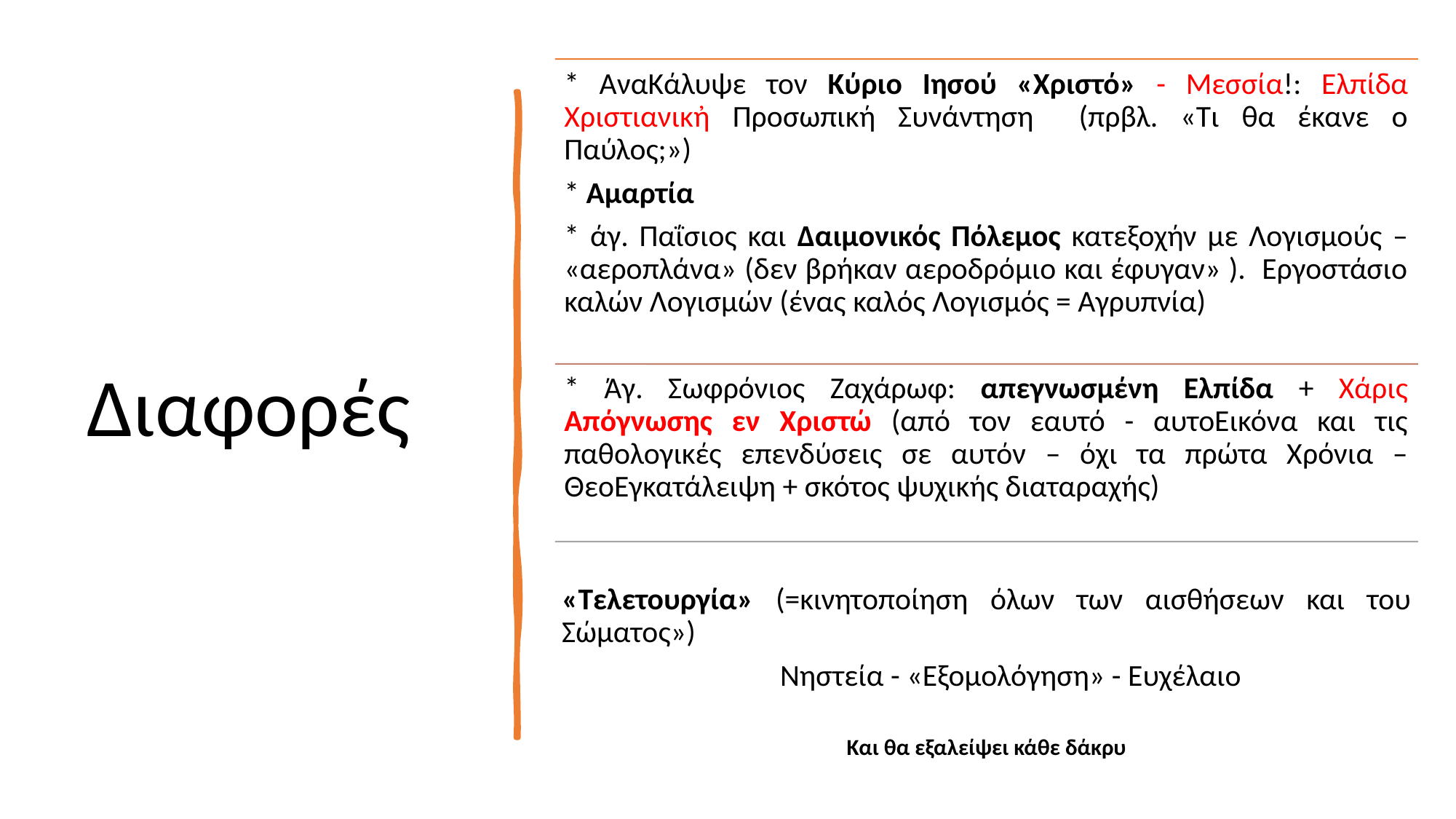

* ΑναΚάλυψε τον Κύριο Ιησού «Χριστό» - Μεσσία!: Ελπίδα Χριστιανικἠ Προσωπική Συνάντηση  (πρβλ. «Τι θα έκανε ο Παύλος;»)
* Αμαρτία
* άγ. Παΐσιος και Δαιμονικός Πόλεμος κατεξοχήν με Λογισμούς – «αεροπλάνα» (δεν βρήκαν αεροδρόμιο και έφυγαν» ).  Εργοστάσιο καλών Λογισμών (ένας καλός Λογισμός = Αγρυπνία)

* Άγ. Σωφρόνιος Ζαχάρωφ: απεγνωσμένη Ελπίδα + Χάρις Απόγνωσης εν Χριστώ (από τον εαυτό - αυτοΕικόνα και τις παθολογικές επενδύσεις σε αυτόν – όχι τα πρώτα Χρόνια – ΘεοΕγκατάλειψη + σκότος ψυχικής διαταραχής)

«Τελετουργία» (=κινητοποίηση όλων των αισθήσεων και του Σώματος»)
		Νηστεία - «Εξομολόγηση» - Ευχέλαιο

Και θα εξαλείψει κάθε δάκρυ
# Διαφορές